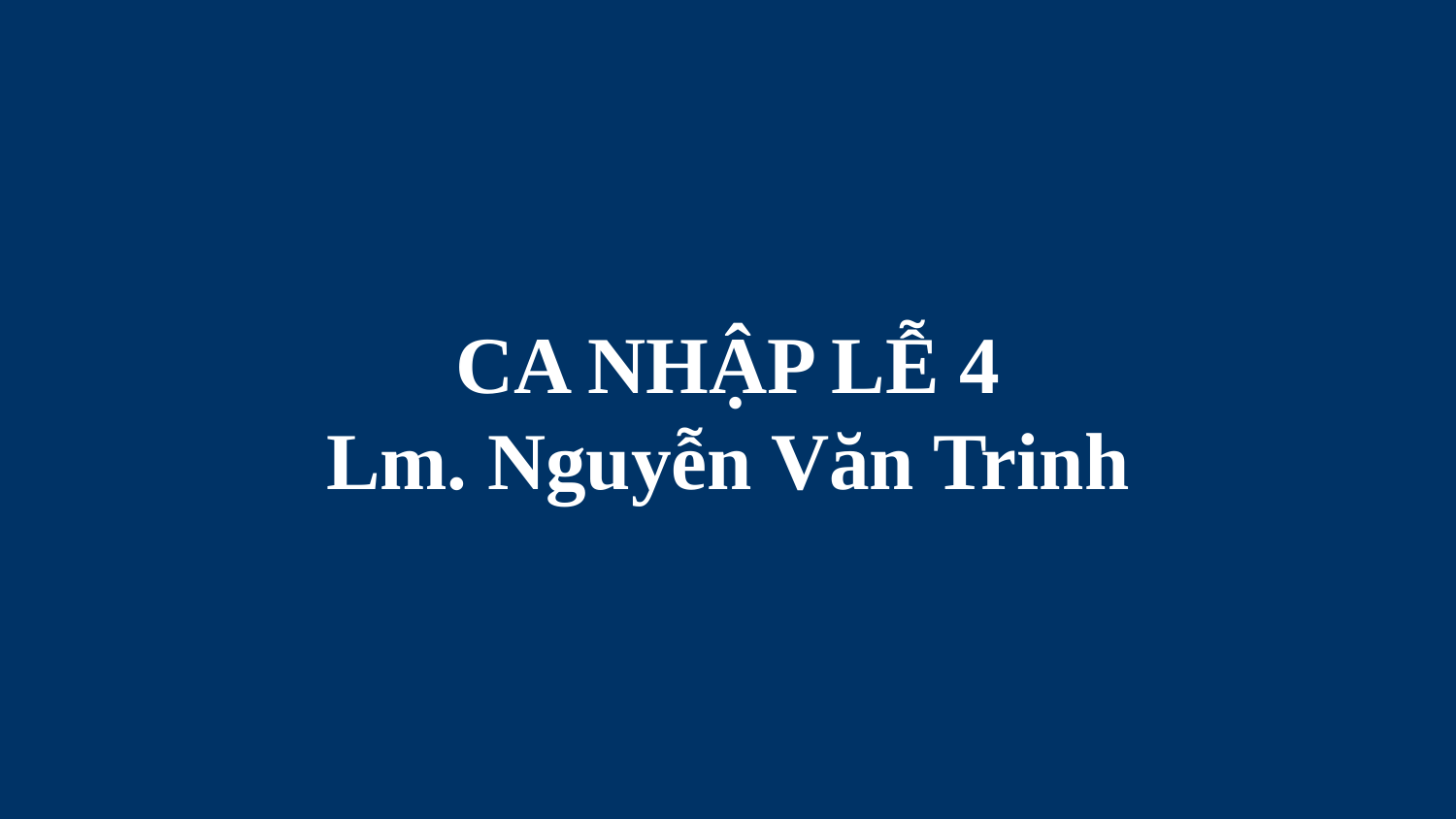

# CA NHẬP LỄ 4 Lm. Nguyễn Văn Trinh